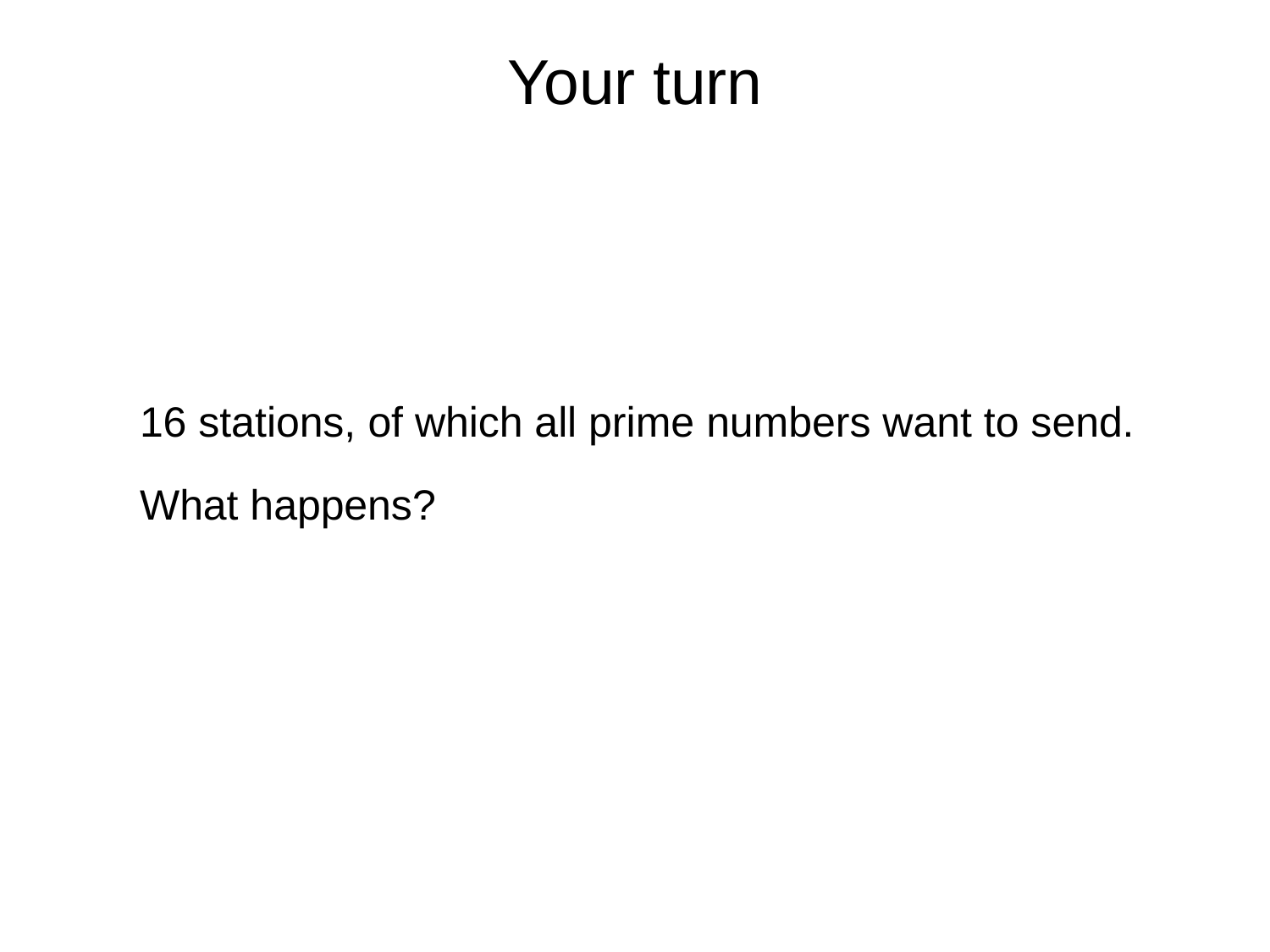

# Your turn

16 stations, of which all prime numbers want to send.
What happens?